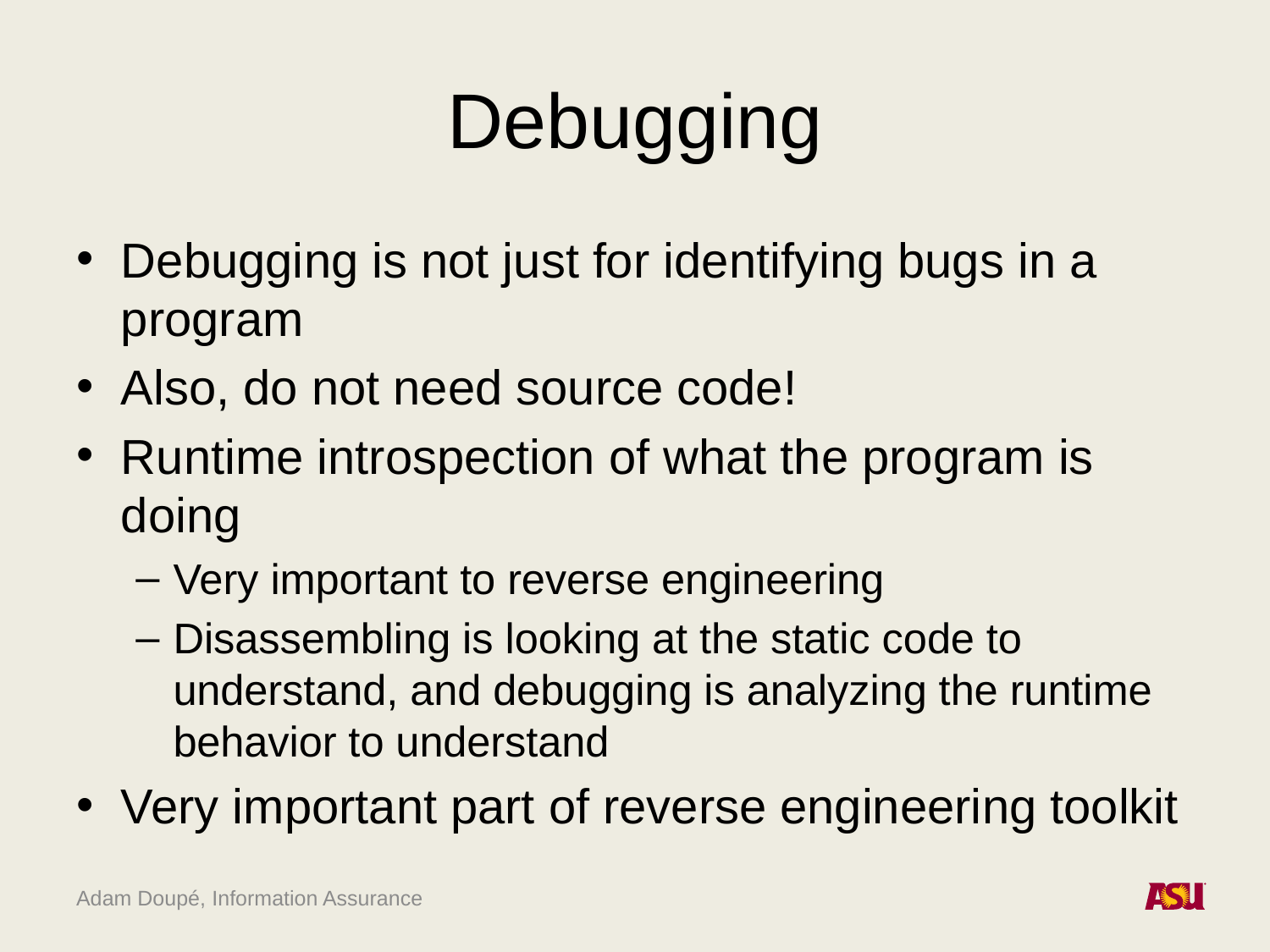

# Debugging
Debugging is not just for identifying bugs in a program
Also, do not need source code!
Runtime introspection of what the program is doing
Very important to reverse engineering
Disassembling is looking at the static code to understand, and debugging is analyzing the runtime behavior to understand
Very important part of reverse engineering toolkit